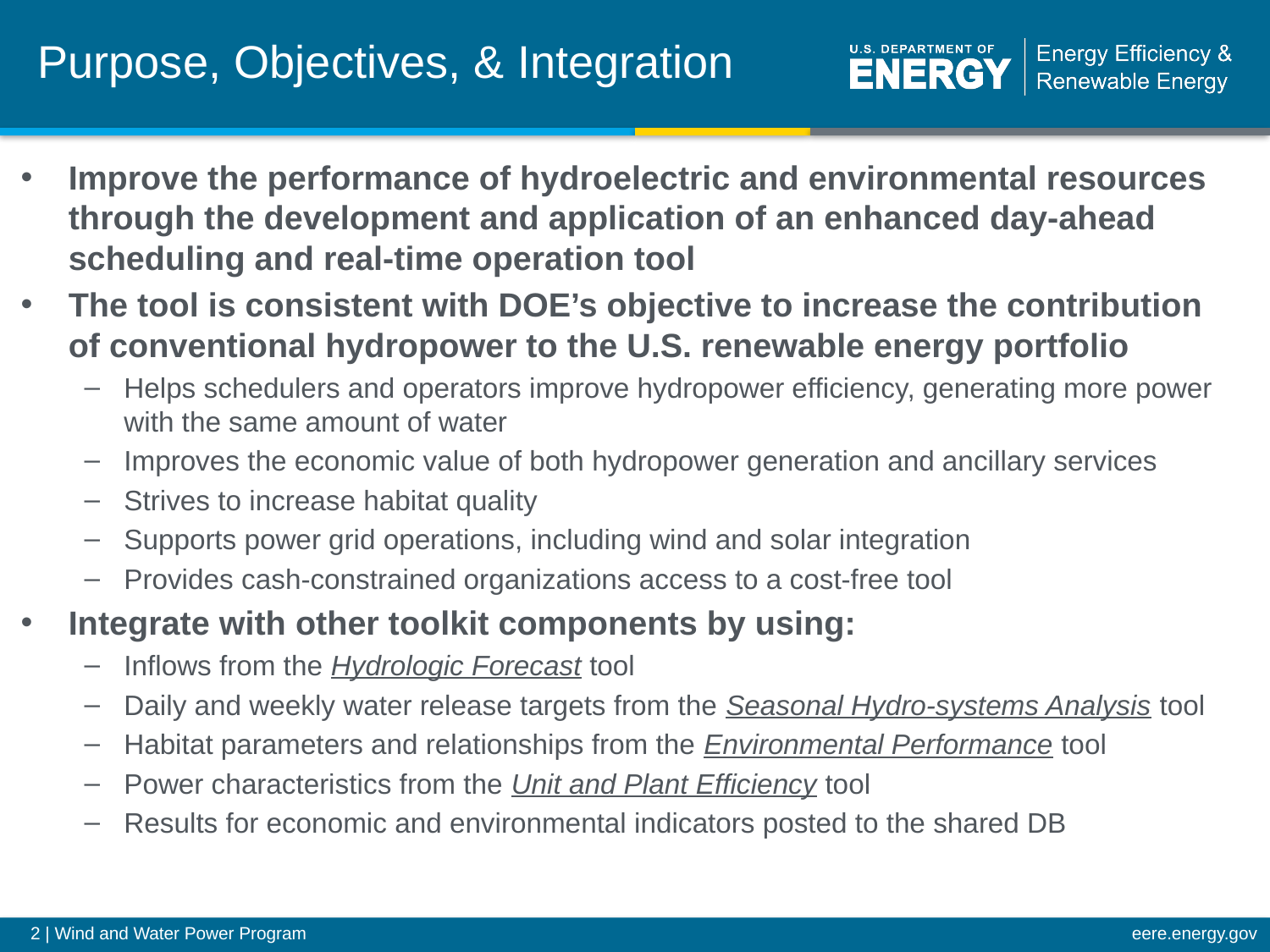

# Purpose, Objectives, & Integration
Improve the performance of hydroelectric and environmental resources through the development and application of an enhanced day-ahead scheduling and real-time operation tool
The tool is consistent with DOE’s objective to increase the contribution of conventional hydropower to the U.S. renewable energy portfolio
Helps schedulers and operators improve hydropower efficiency, generating more power with the same amount of water
Improves the economic value of both hydropower generation and ancillary services
Strives to increase habitat quality
Supports power grid operations, including wind and solar integration
Provides cash-constrained organizations access to a cost-free tool
Integrate with other toolkit components by using:
Inflows from the Hydrologic Forecast tool
Daily and weekly water release targets from the Seasonal Hydro-systems Analysis tool
Habitat parameters and relationships from the Environmental Performance tool
Power characteristics from the Unit and Plant Efficiency tool
Results for economic and environmental indicators posted to the shared DB